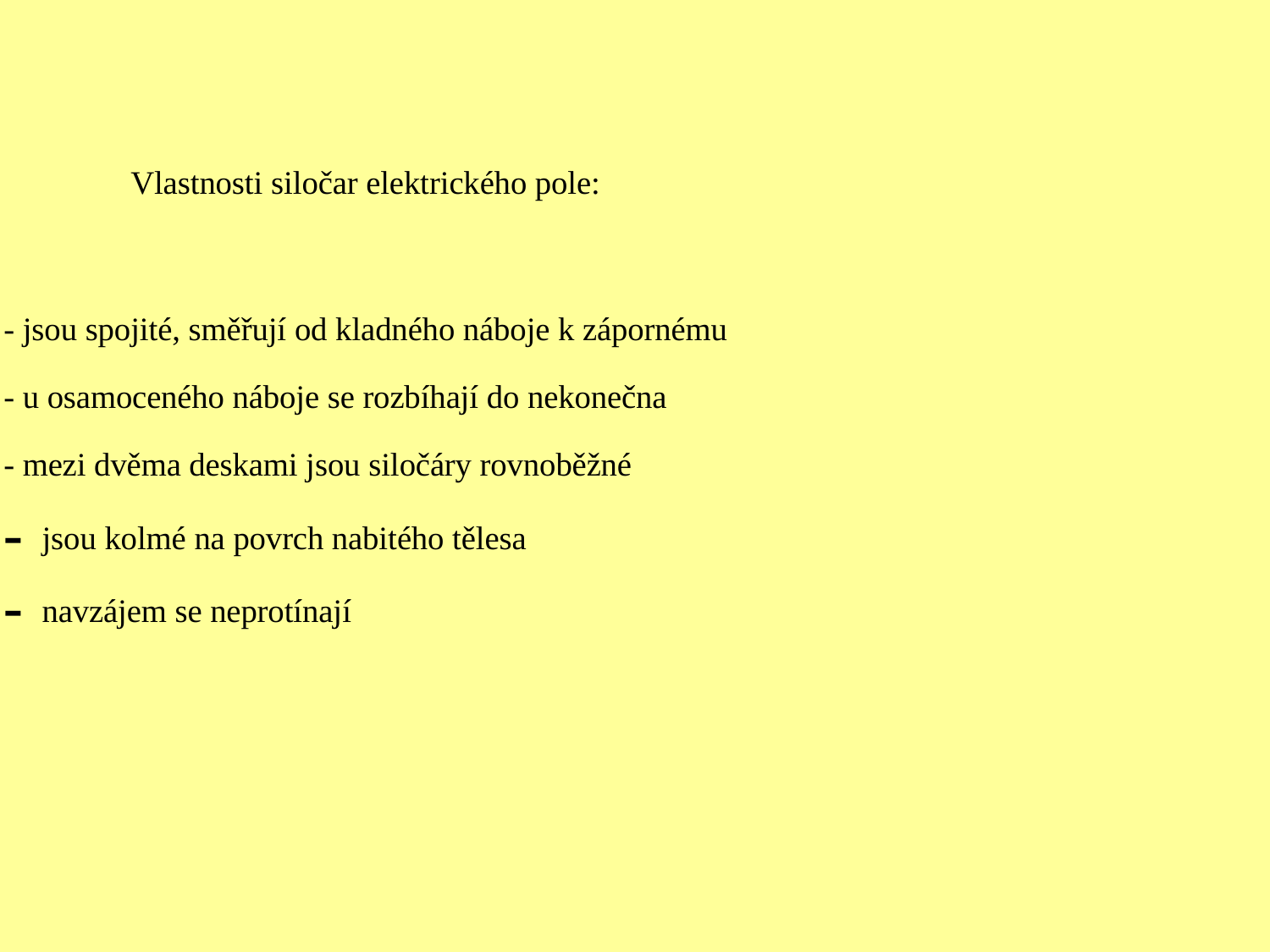

Vlastnosti siločar elektrického pole:

- jsou spojité, směřují od kladného náboje k zápornému
- u osamoceného náboje se rozbíhají do nekonečna
- mezi dvěma deskami jsou siločáry rovnoběžné
 jsou kolmé na povrch nabitého tělesa
 navzájem se neprotínají